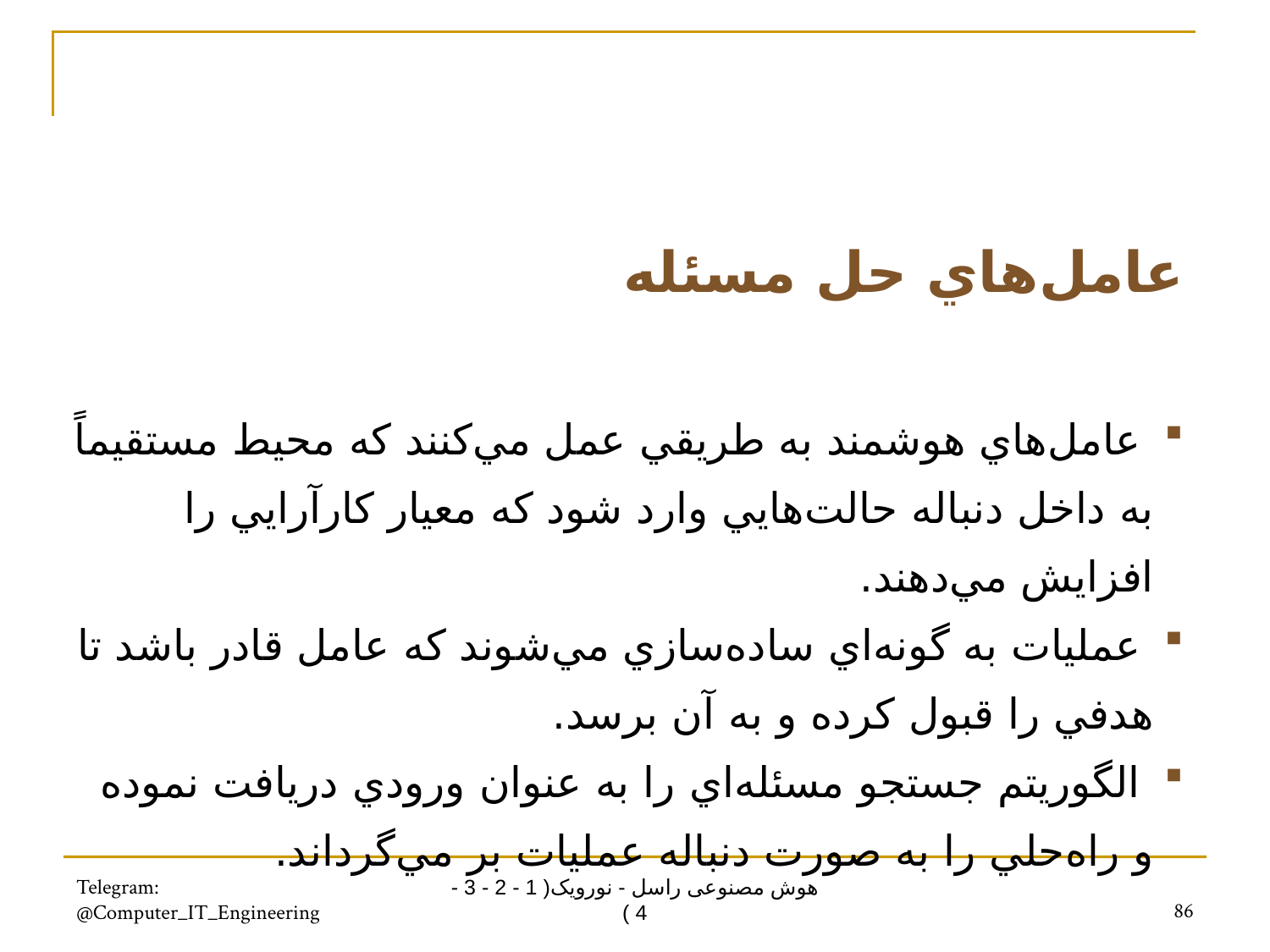

عامل‌هاي حل مسئله

 عامل‌هاي هوشمند به طريقي عمل مي‌کنند که محيط مستقيماً به داخل دنباله حالت‌هايي وارد شود که معيار کارآرايي را افزايش مي‌دهند.
 عمليات به گونه‌اي ساده‌سازي مي‌شوند که عامل قادر باشد تا هدفي را قبول کرده و به آن برسد.
 الگوريتم جستجو مسئله‌اي را به عنوان ورودي دريافت نموده و راه‌حلي را به صورت دنباله عمليات بر مي‌‌گرداند.
Telegram: @Computer_IT_Engineering
86
هوش مصنوعی راسل - نورویک( 1 - 2 - 3 - 4 )